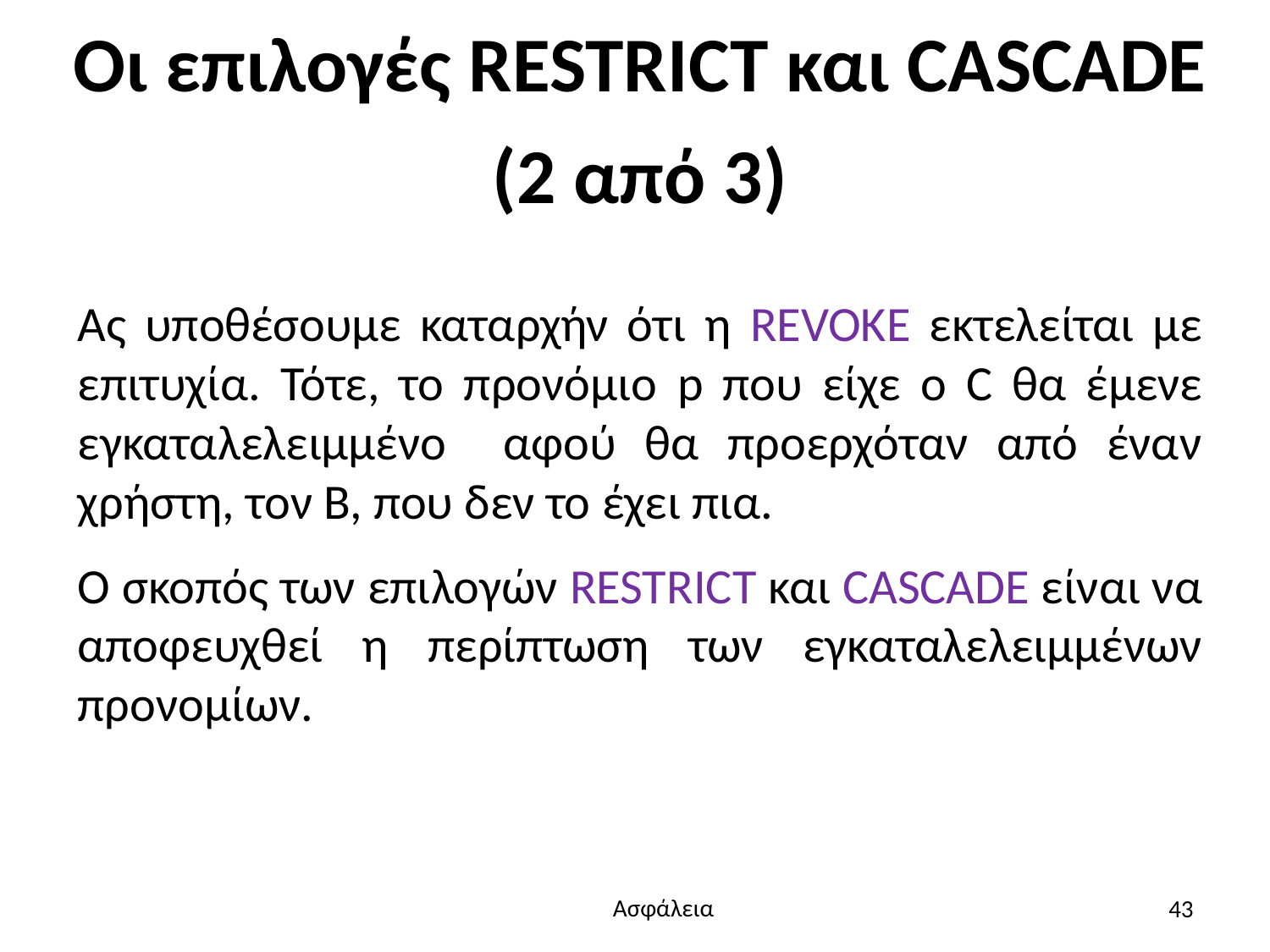

# Οι επιλογές RESTRICT και CASCADE (2 από 3)
Ας υποθέσουμε καταρχήν ότι η REVOKE εκτελείται με επιτυχία. Τότε, το προνόμιο p που είχε ο C θα έμενε εγκαταλελειμμένο  αφού θα προερχόταν από έναν χρήστη, τον Β, που δεν το έχει πια.
Ο σκοπός των επιλογών RESTRICT και CASCADE είναι να αποφευχθεί η περίπτωση των εγκαταλελειμμένων προνομίων.
43
Ασφάλεια